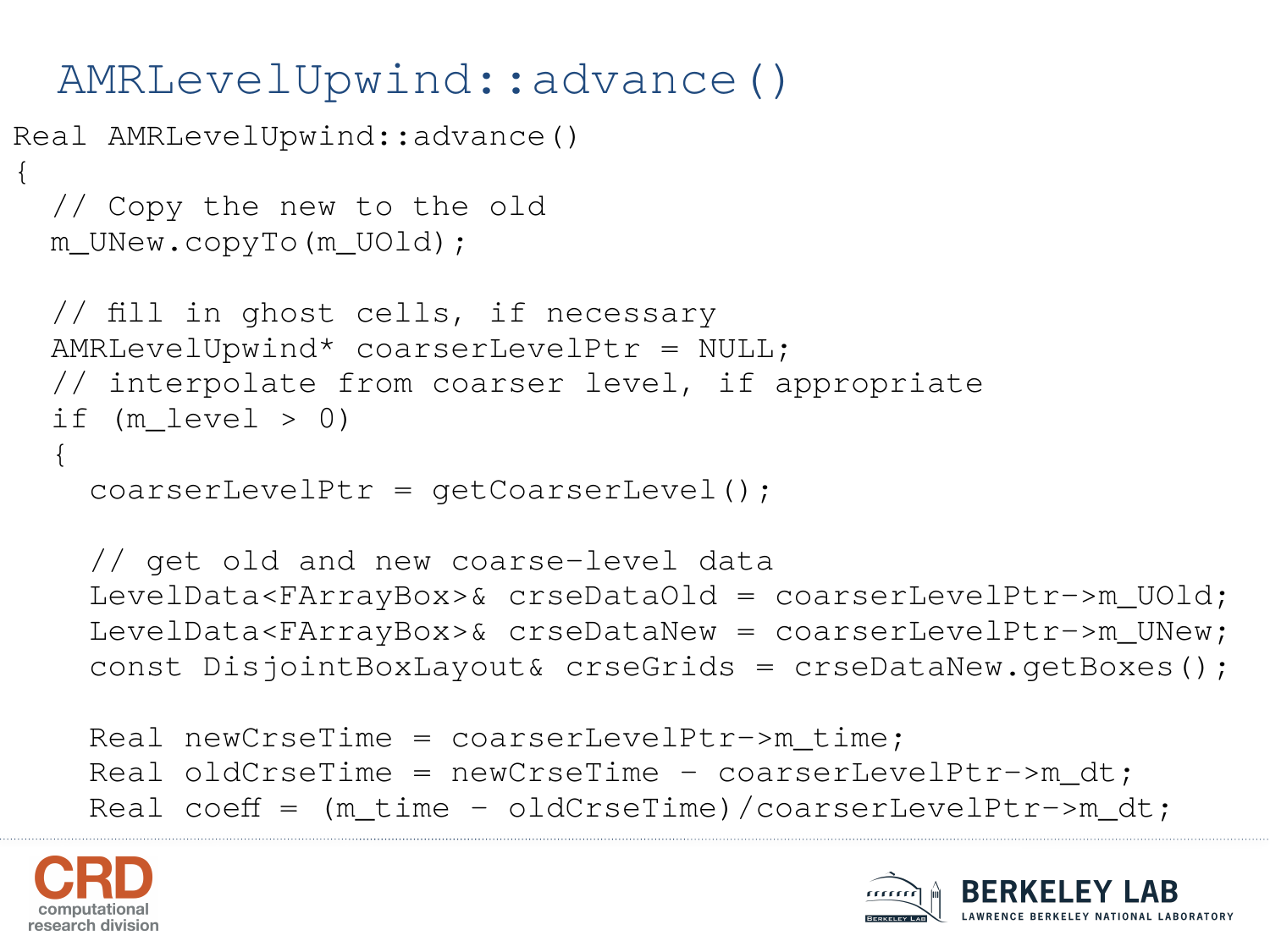

AMRLevelUpwind::advance()

Real AMRLevelUpwind::advance()
{
  // Copy the new to the old
  m_UNew.copyTo(m_UOld);

  // fill in ghost cells, if necessary
  AMRLevelUpwind* coarserLevelPtr = NULL;
  // interpolate from coarser level, if appropriate
  if (m_level > 0)
  {
    coarserLevelPtr = getCoarserLevel();

    // get old and new coarse-level data
    LevelData<FArrayBox>& crseDataOld = coarserLevelPtr->m_UOld;
    LevelData<FArrayBox>& crseDataNew = coarserLevelPtr->m_UNew;
    const DisjointBoxLayout& crseGrids = crseDataNew.getBoxes();

    Real newCrseTime = coarserLevelPtr->m_time;
    Real oldCrseTime = newCrseTime - coarserLevelPtr->m_dt;
    Real coeff = (m_time - oldCrseTime)/coarserLevelPtr->m_dt;